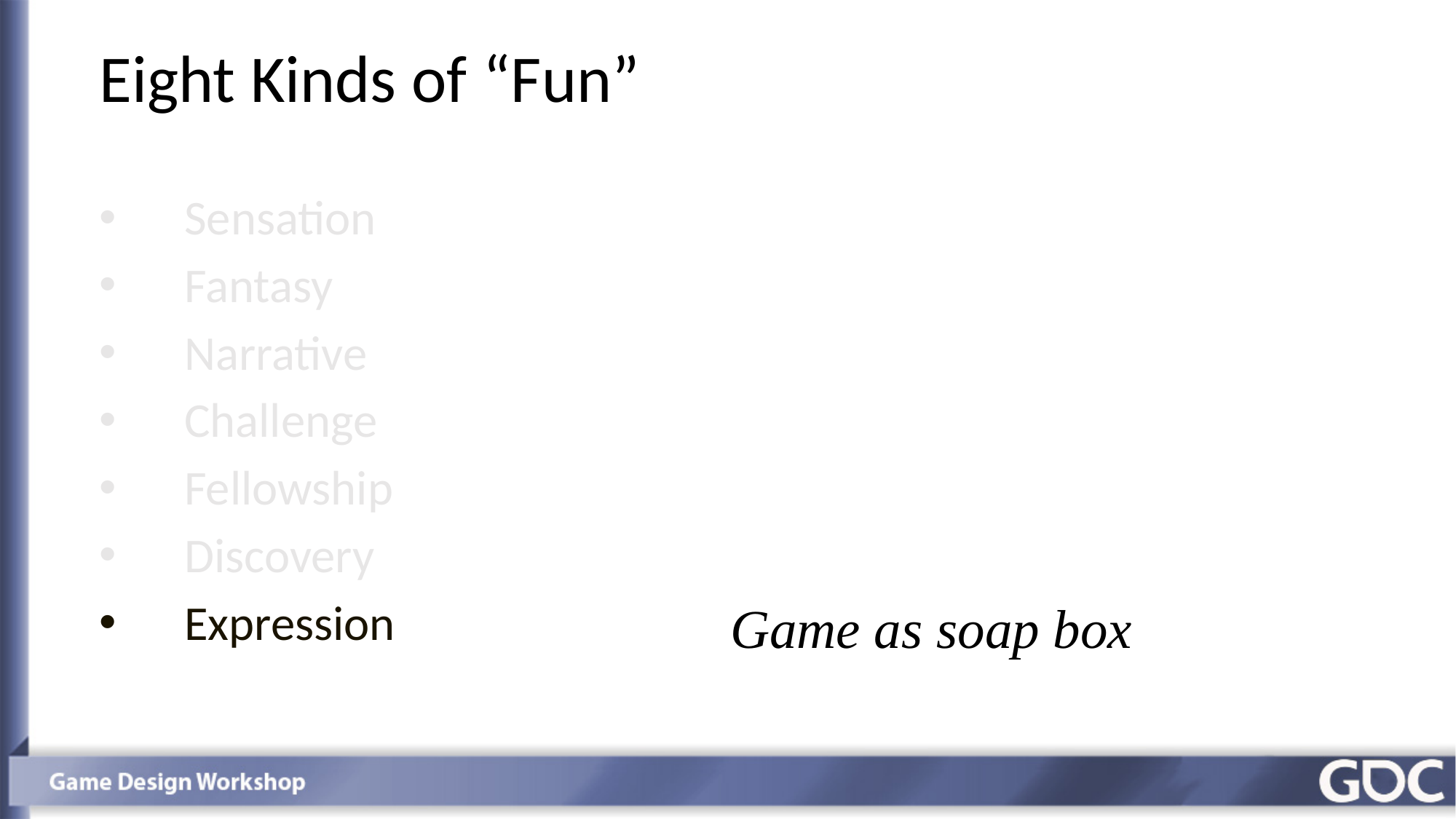

Eight Kinds of “Fun”
Sensation
Fantasy
Narrative
Challenge
Fellowship
Discovery
Expression

Game as soap box